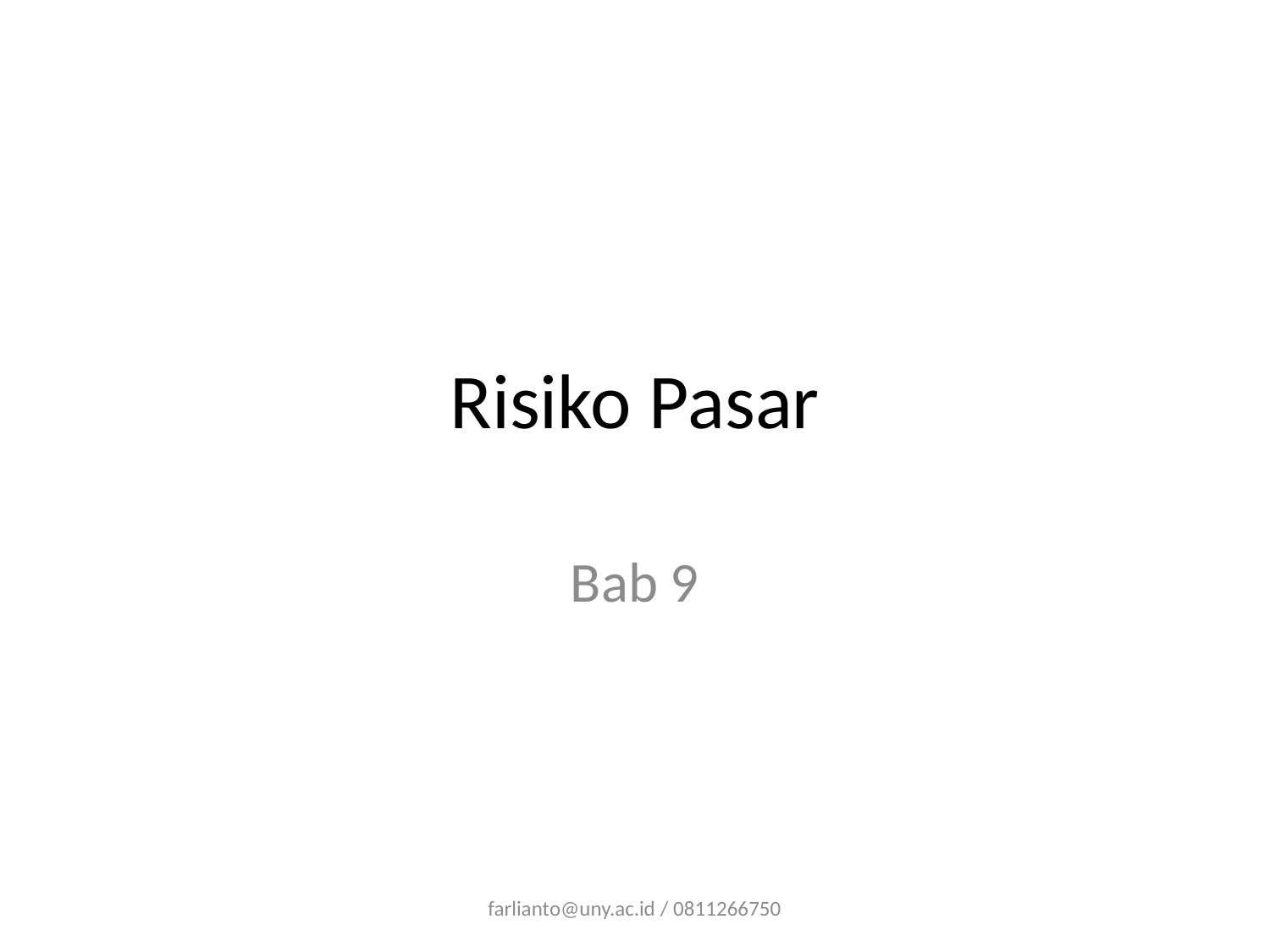

# Risiko Pasar
Bab 9
farlianto@uny.ac.id / 0811266750